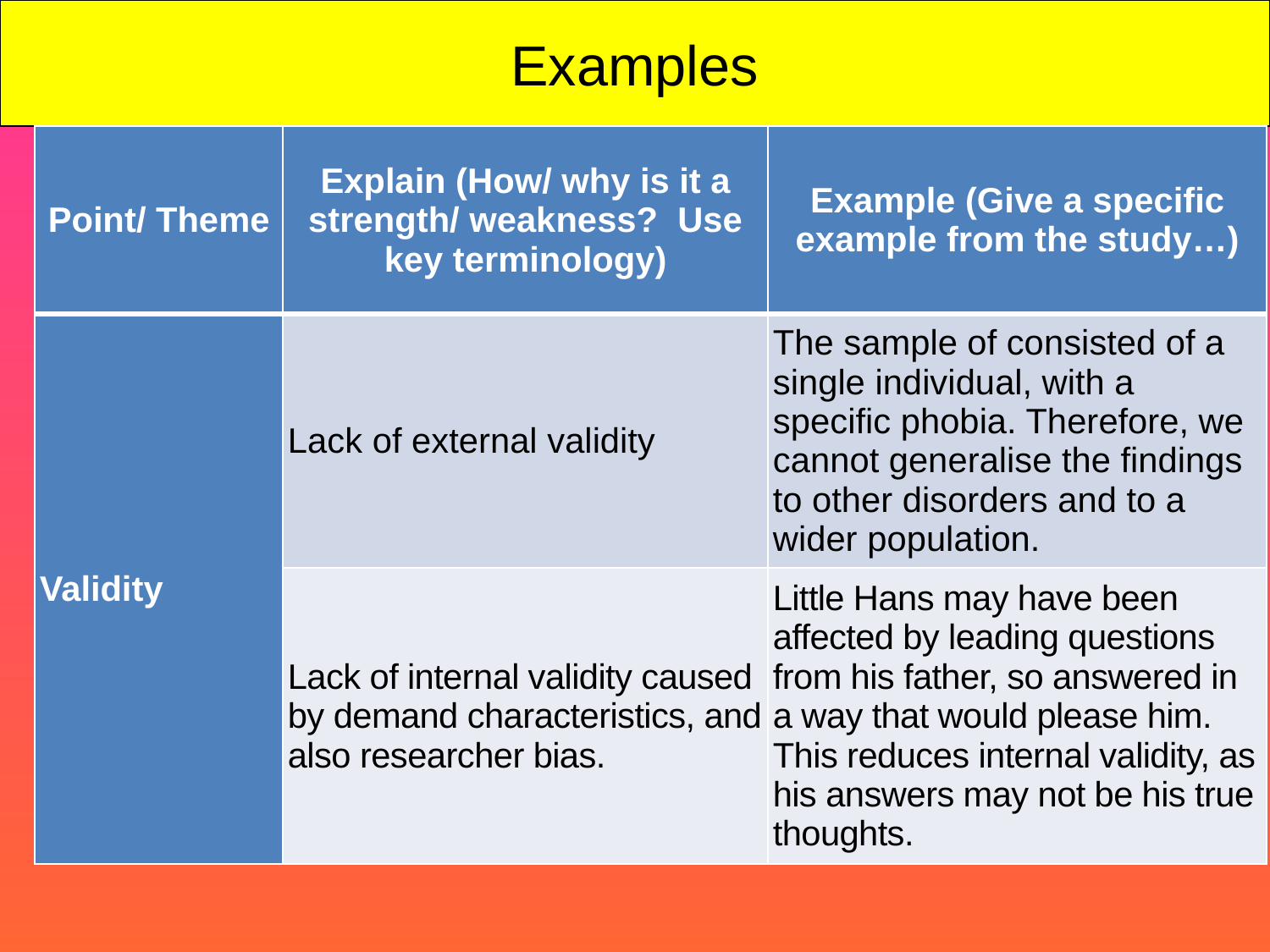

Examples
| Point/ Theme | Explain (How/ why is it a strength/ weakness? Use key terminology) | Example (Give a specific example from the study…) |
| --- | --- | --- |
| Validity | Lack of external validity | The sample of consisted of a single individual, with a specific phobia. Therefore, we cannot generalise the findings to other disorders and to a wider population. |
|  | Lack of internal validity caused by demand characteristics, and also researcher bias. | Little Hans may have been affected by leading questions from his father, so answered in a way that would please him. This reduces internal validity, as his answers may not be his true thoughts. |